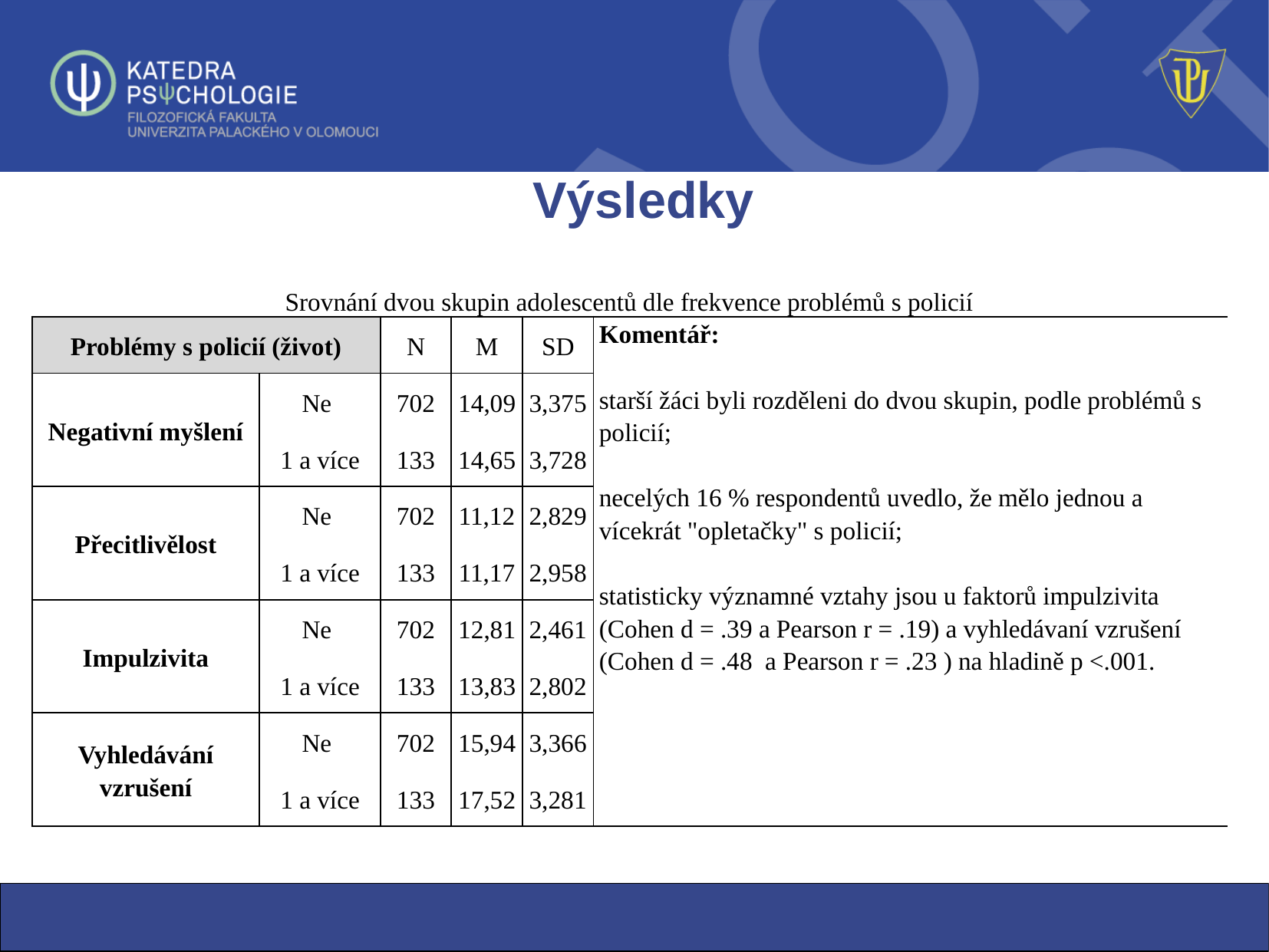

# Výsledky
| Srovnání dvou skupin adolescentů dle frekvence problémů s policií |  |  |  |  |  |
| --- | --- | --- | --- | --- | --- |
| Problémy s policií (život) |  | N | M | SD | Komentář: starší žáci byli rozděleni do dvou skupin, podle problémů s policií; necelých 16 % respondentů uvedlo, že mělo jednou a vícekrát "opletačky" s policií; statisticky významné vztahy jsou u faktorů impulzivita (Cohen d = .39 a Pearson r = .19) a vyhledávaní vzrušení (Cohen d = .48 a Pearson r = .23 ) na hladině p <.001. |
| Negativní myšlení | Ne | 702 | 14,09 | 3,375 |  |
|  | 1 a více | 133 | 14,65 | 3,728 |  |
| Přecitlivělost | Ne | 702 | 11,12 | 2,829 |  |
|  | 1 a více | 133 | 11,17 | 2,958 |  |
| Impulzivita | Ne | 702 | 12,81 | 2,461 |  |
|  | 1 a více | 133 | 13,83 | 2,802 |  |
| Vyhledávání vzrušení | Ne | 702 | 15,94 | 3,366 |  |
|  | 1 a více | 133 | 17,52 | 3,281 |  |